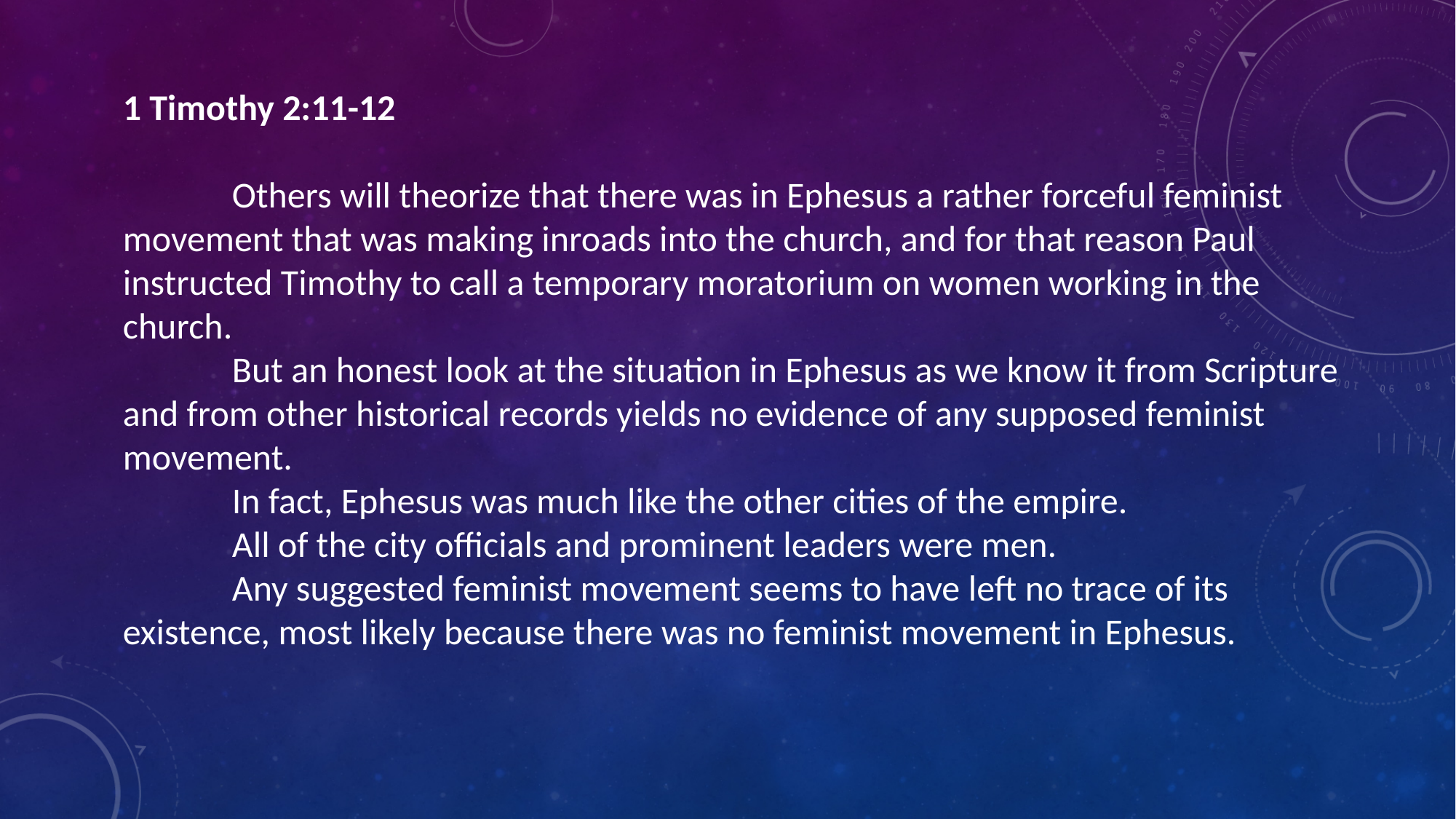

1 Timothy 2:11-12

	Others will theorize that there was in Ephesus a rather forceful feminist movement that was making inroads into the church, and for that reason Paul instructed Timothy to call a temporary moratorium on women working in the church.
	But an honest look at the situation in Ephesus as we know it from Scripture and from other historical records yields no evidence of any supposed feminist movement.
	In fact, Ephesus was much like the other cities of the empire.
	All of the city officials and prominent leaders were men.
	Any suggested feminist movement seems to have left no trace of its existence, most likely because there was no feminist movement in Ephesus.